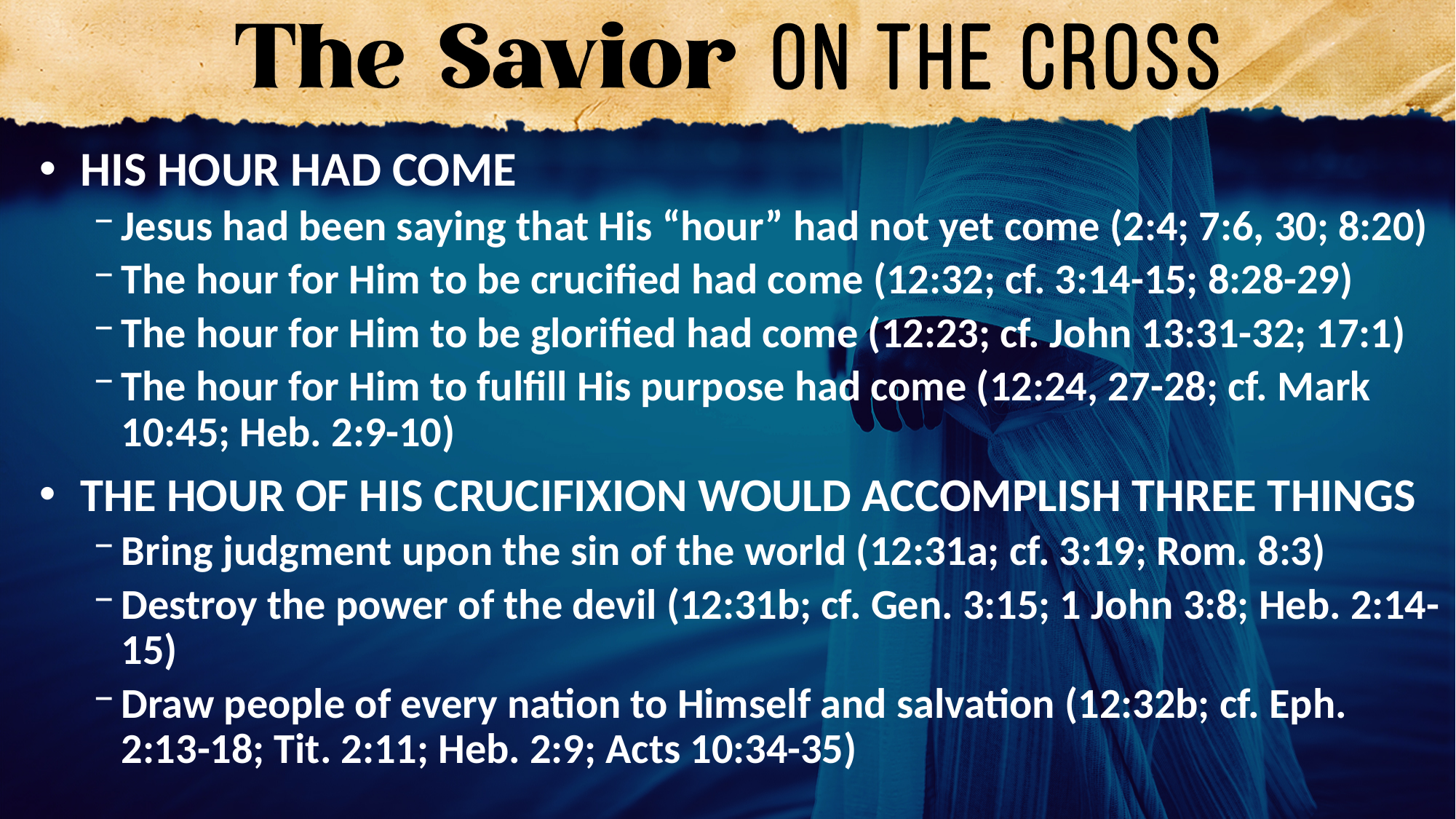

HIS HOUR HAD COME
Jesus had been saying that His “hour” had not yet come (2:4; 7:6, 30; 8:20)
The hour for Him to be crucified had come (12:32; cf. 3:14-15; 8:28-29)
The hour for Him to be glorified had come (12:23; cf. John 13:31-32; 17:1)
The hour for Him to fulfill His purpose had come (12:24, 27-28; cf. Mark 10:45; Heb. 2:9-10)
THE HOUR OF HIS CRUCIFIXION WOULD ACCOMPLISH THREE THINGS
Bring judgment upon the sin of the world (12:31a; cf. 3:19; Rom. 8:3)
Destroy the power of the devil (12:31b; cf. Gen. 3:15; 1 John 3:8; Heb. 2:14-15)
Draw people of every nation to Himself and salvation (12:32b; cf. Eph. 2:13-18; Tit. 2:11; Heb. 2:9; Acts 10:34-35)